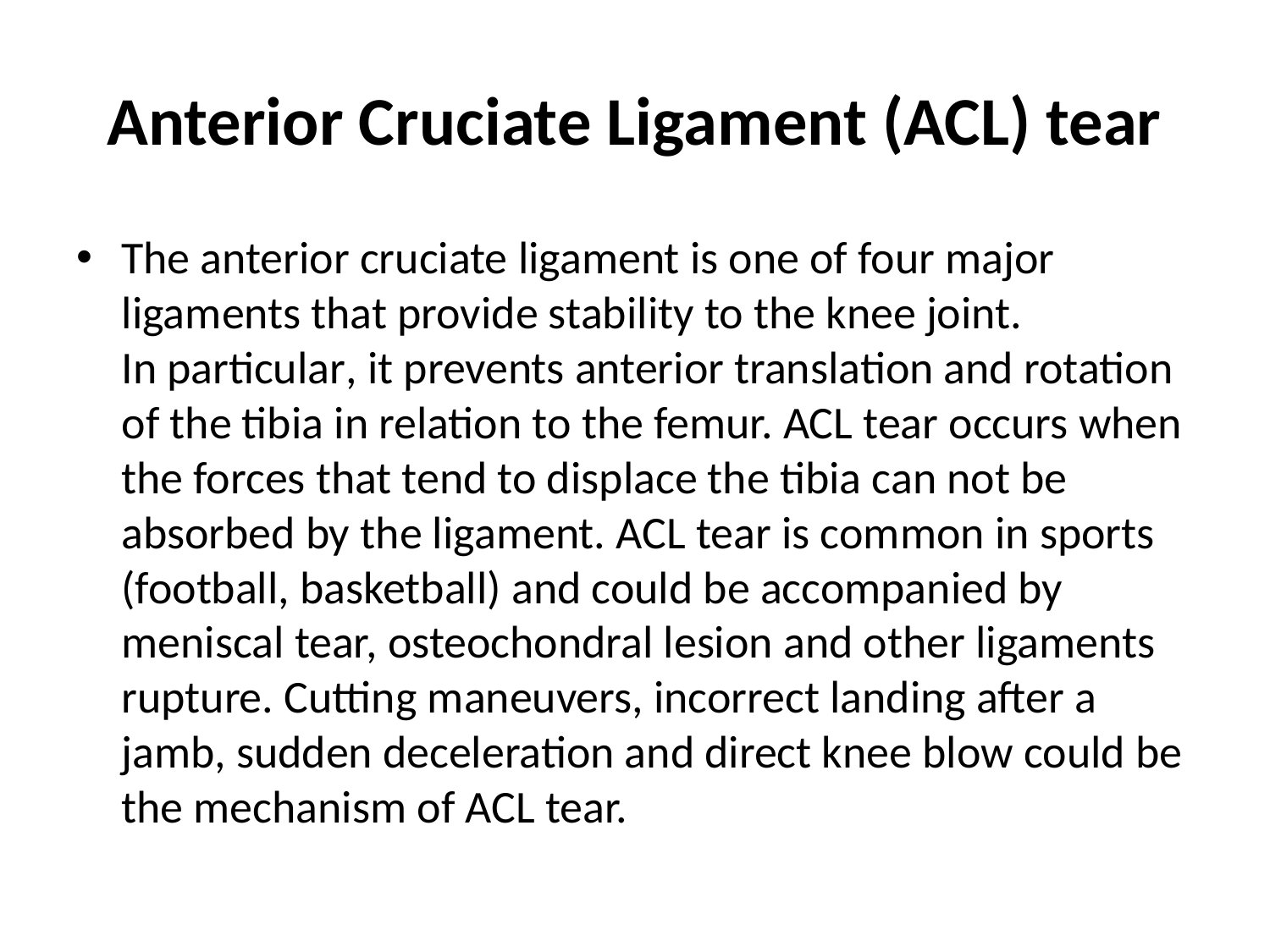

# Anterior Cruciate Ligament (ACL) tear
The anterior cruciate ligament is one of four major ligaments that provide stability to the knee joint.  In particular, it prevents anterior translation and rotation of the tibia in relation to the femur. ACL tear occurs when the forces that tend to displace the tibia can not be absorbed by the ligament. ACL tear is common in sports (football, basketball) and could be accompanied by meniscal tear, osteochondral lesion and other ligaments rupture. Cutting maneuvers, incorrect landing after a jamb, sudden deceleration and direct knee blow could be the mechanism of ACL tear.